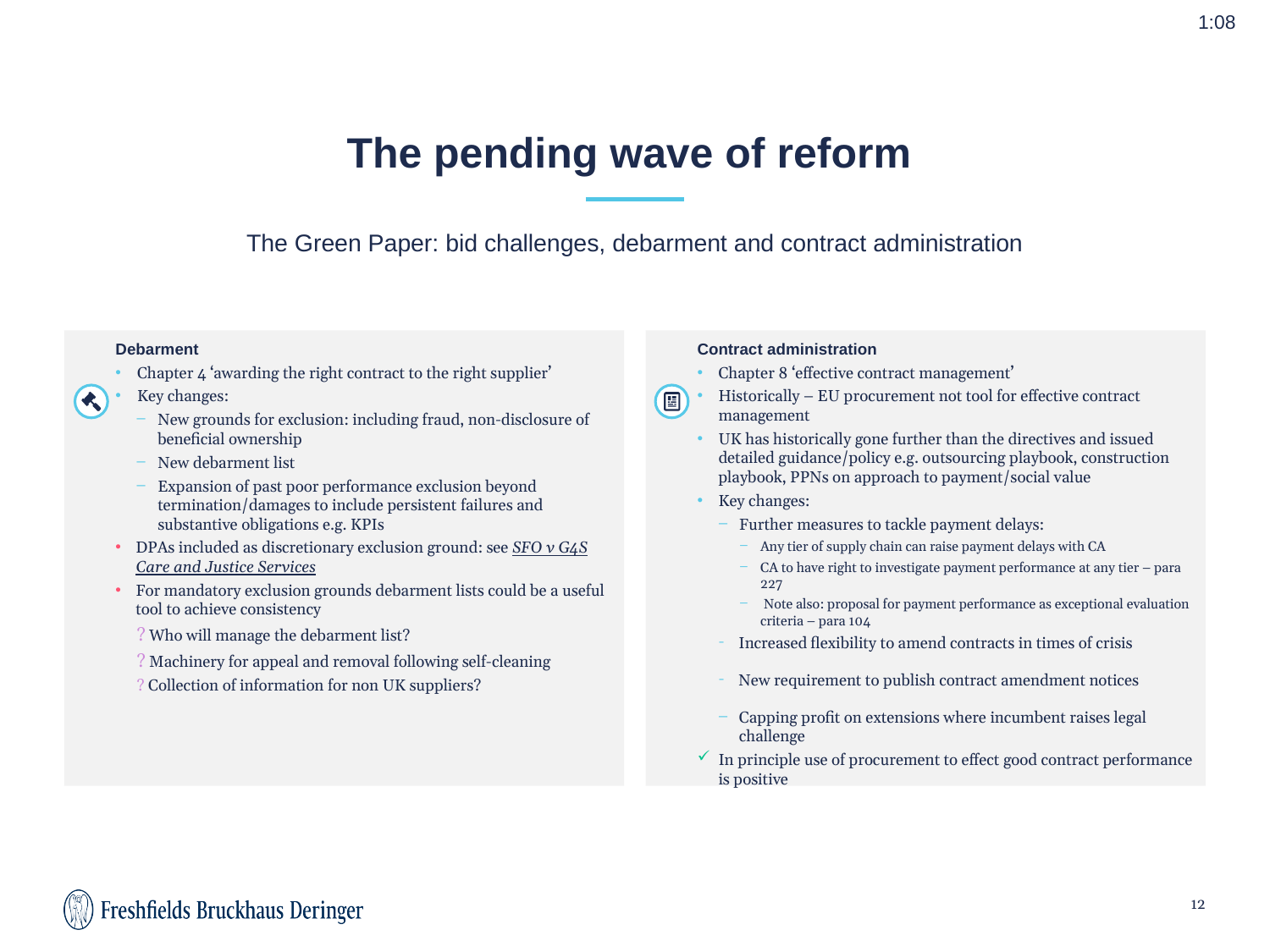

1:08
# The pending wave of reform
The Green Paper: bid challenges, debarment and contract administration
Debarment
Chapter 4 ‘awarding the right contract to the right supplier’
Key changes:
New grounds for exclusion: including fraud, non-disclosure of beneficial ownership
New debarment list
Expansion of past poor performance exclusion beyond termination/damages to include persistent failures and substantive obligations e.g. KPIs
DPAs included as discretionary exclusion ground: see SFO v G4S Care and Justice Services
For mandatory exclusion grounds debarment lists could be a useful tool to achieve consistency
? Who will manage the debarment list?
? Machinery for appeal and removal following self-cleaning
? Collection of information for non UK suppliers?
Contract administration
Chapter 8 ‘effective contract management’
Historically – EU procurement not tool for effective contract management
UK has historically gone further than the directives and issued detailed guidance/policy e.g. outsourcing playbook, construction playbook, PPNs on approach to payment/social value
Key changes:
Further measures to tackle payment delays:
Any tier of supply chain can raise payment delays with CA
CA to have right to investigate payment performance at any tier – para 227
 Note also: proposal for payment performance as exceptional evaluation criteria – para 104
Increased flexibility to amend contracts in times of crisis
New requirement to publish contract amendment notices
Capping profit on extensions where incumbent raises legal challenge
In principle use of procurement to effect good contract performance is positive

12